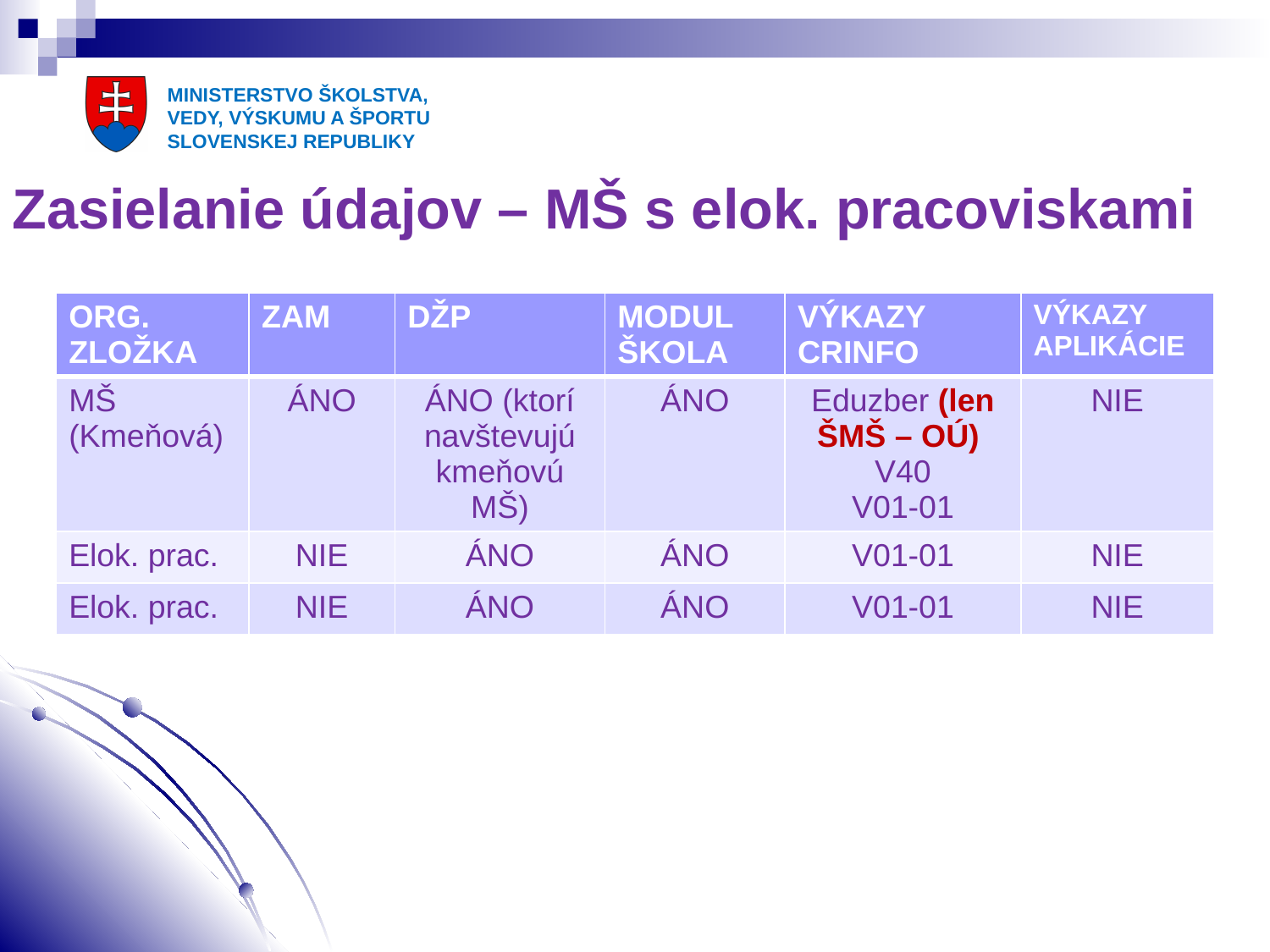

# Zasielanie údajov – MŠ s elok. pracoviskami
| ORG. ZLOŽKA | ZAM | DŽP | MODUL ŠKOLA | VÝKAZY CRINFO | VÝKAZY APLIKÁCIE |
| --- | --- | --- | --- | --- | --- |
| MŠ (Kmeňová) | ÁNO | ÁNO (ktorí navštevujú kmeňovú MŠ) | ÁNO | Eduzber (len ŠMŠ – OÚ) V40 V01-01 | NIE |
| Elok. prac. | NIE | ÁNO | ÁNO | V01-01 | NIE |
| Elok. prac. | NIE | ÁNO | ÁNO | V01-01 | NIE |